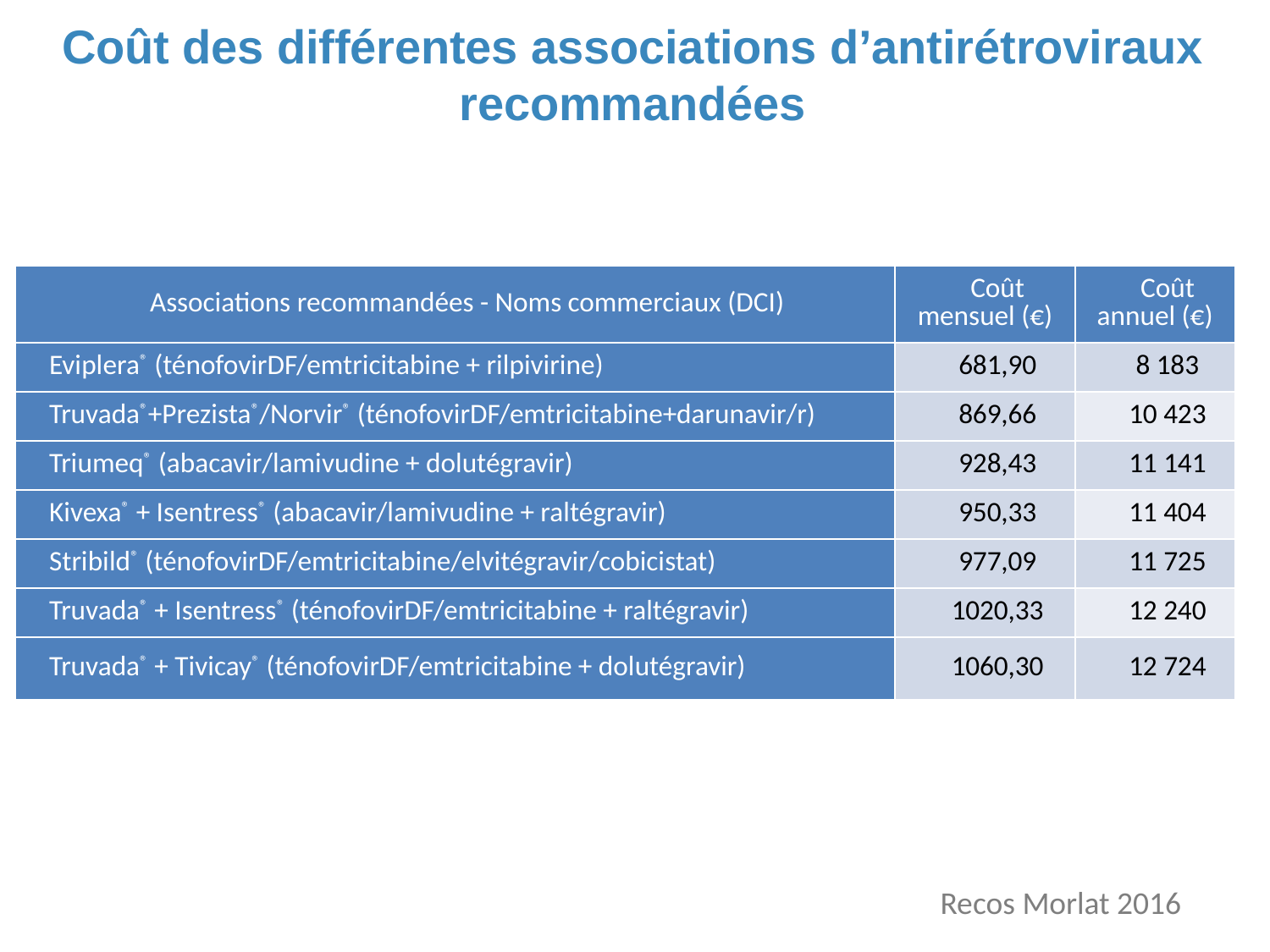

# Coût des différentes associations d’antirétroviraux recommandées
| Associations recommandées - Noms commerciaux (DCI) | Coût mensuel (€) | Coût annuel (€) |
| --- | --- | --- |
| Eviplera® (ténofovirDF/emtricitabine + rilpivirine) | 681,90 | 8 183 |
| Truvada®+Prezista®/Norvir® (ténofovirDF/emtricitabine+darunavir/r) | 869,66 | 10 423 |
| Triumeq® (abacavir/lamivudine + dolutégravir) | 928,43 | 11 141 |
| Kivexa® + Isentress® (abacavir/lamivudine + raltégravir) | 950,33 | 11 404 |
| Stribild® (ténofovirDF/emtricitabine/elvitégravir/cobicistat) | 977,09 | 11 725 |
| Truvada® + Isentress® (ténofovirDF/emtricitabine + raltégravir) | 1020,33 | 12 240 |
| Truvada® + Tivicay® (ténofovirDF/emtricitabine + dolutégravir) | 1060,30 | 12 724 |
Initiation d'un premier traitement antirétroviral
chez l'adulte asymptomatique
Recos Morlat 2016